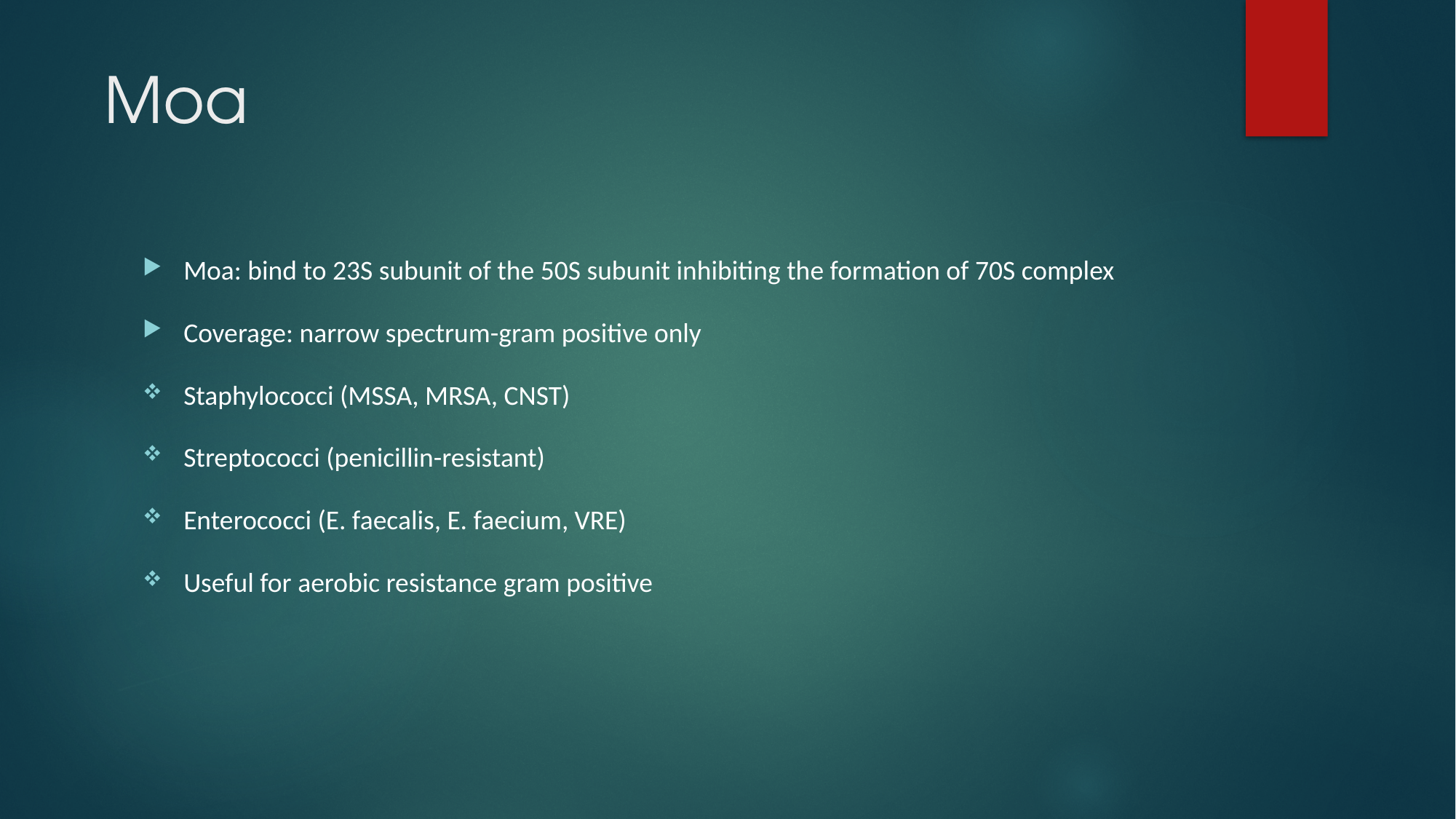

# Moa
Moa: bind to 23S subunit of the 50S subunit inhibiting the formation of 70S complex
Coverage: narrow spectrum-gram positive only
Staphylococci (MSSA, MRSA, CNST)
Streptococci (penicillin-resistant)
Enterococci (E. faecalis, E. faecium, VRE)
Useful for aerobic resistance gram positive